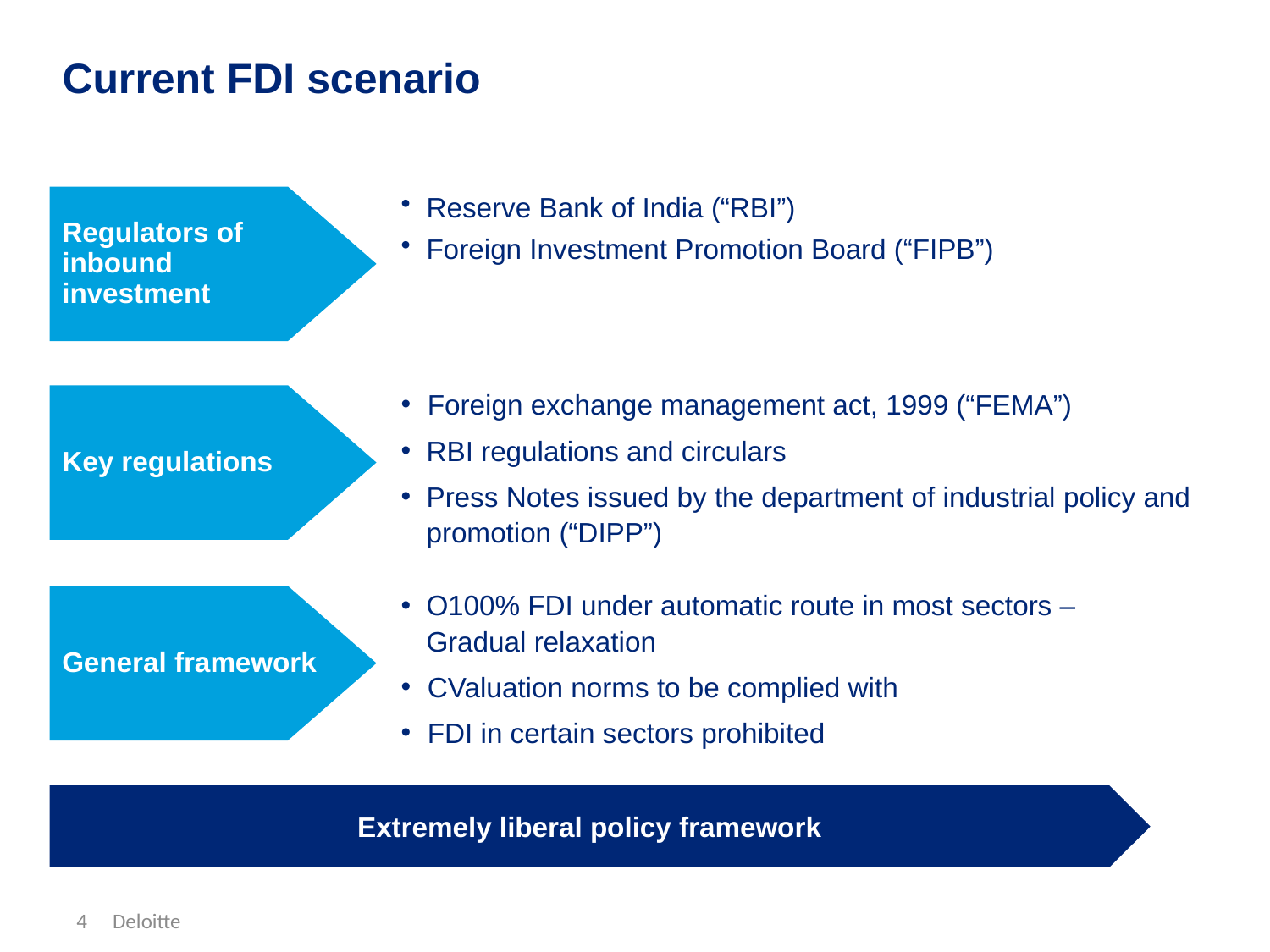

Current FDI scenario
Regulators of inbound investment
Reserve Bank of India (“RBI”)
Foreign Investment Promotion Board (“FIPB”)

Key regulations
Foreign exchange management act, 1999 (“FEMA”)
RBI regulations and circulars
Press Notes issued by the department of industrial policy and promotion (“DIPP”)

General framework
O100% FDI under automatic route in most sectors – Gradual relaxation
CValuation norms to be complied with
FDI in certain sectors prohibited

Extremely liberal policy framework
4
Deloitte